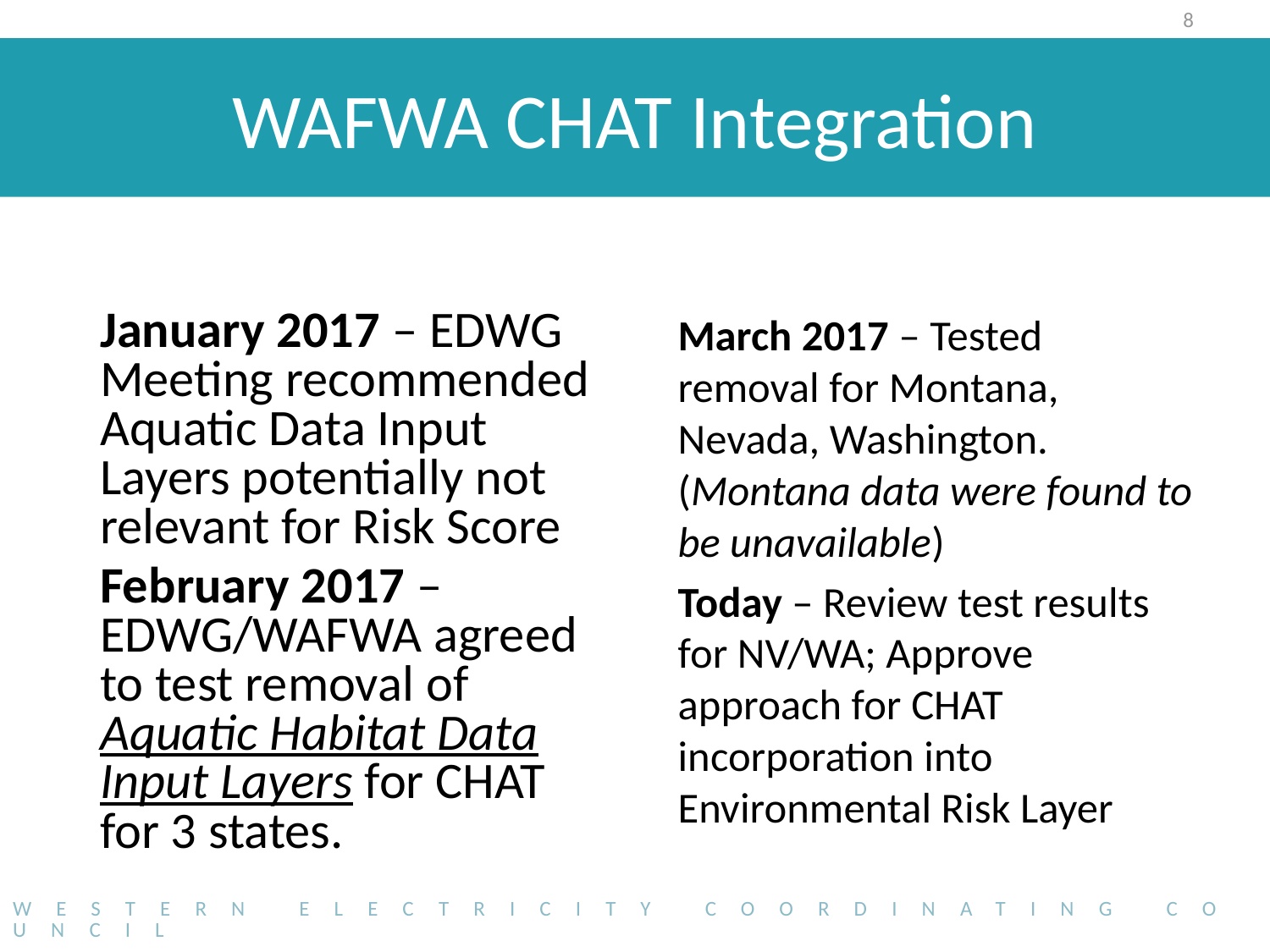

8
# WAFWA CHAT Integration
January 2017 – EDWG Meeting recommended Aquatic Data Input Layers potentially not relevant for Risk Score
February 2017 – EDWG/WAFWA agreed to test removal of Aquatic Habitat Data Input Layers for CHAT for 3 states.
March 2017 – Tested removal for Montana, Nevada, Washington. (Montana data were found to be unavailable)
Today – Review test results for NV/WA; Approve approach for CHAT incorporation into Environmental Risk Layer

Western Electricity Coordinating Council